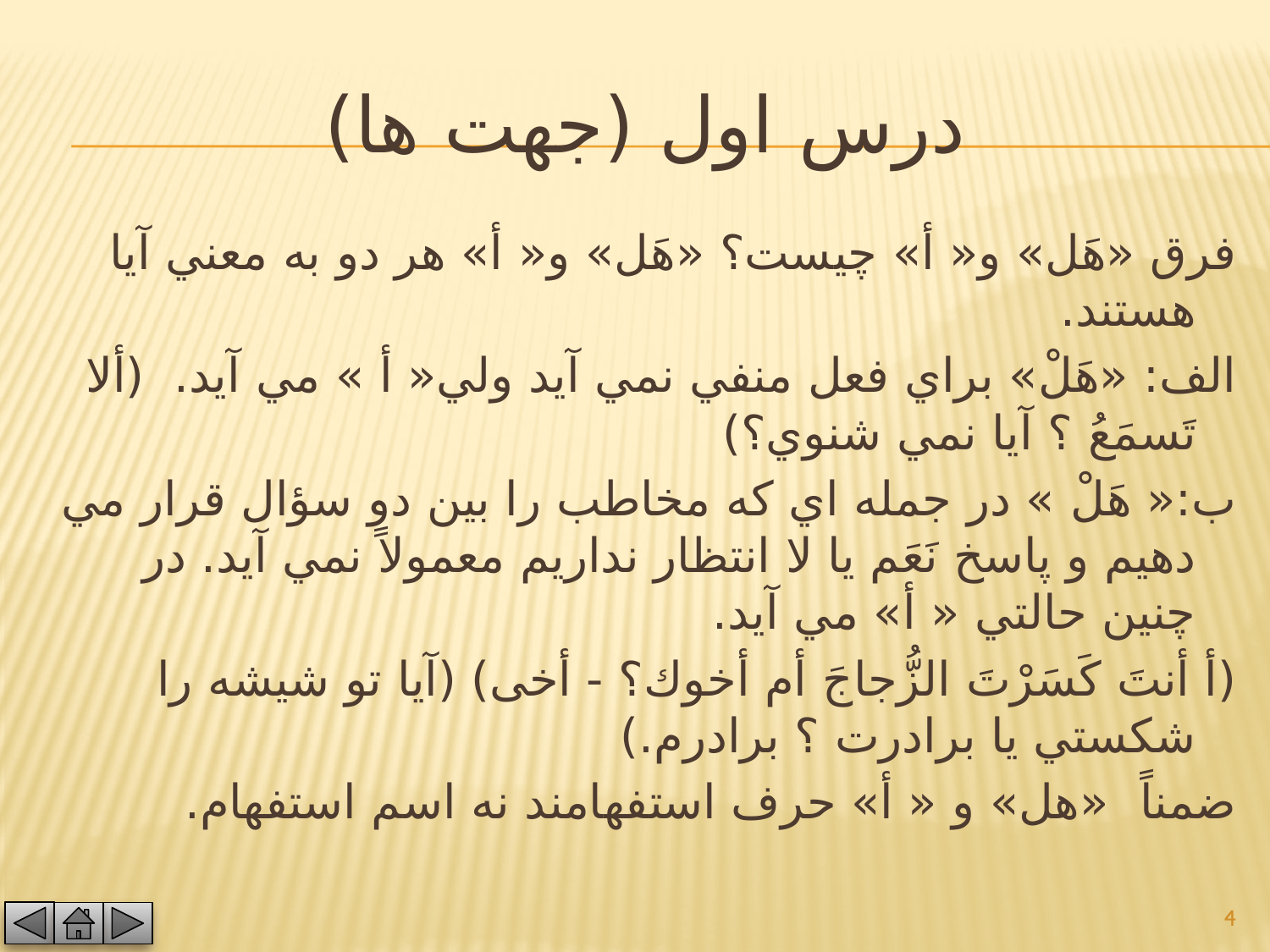

# درس اول (جهت ها)
فرق «هَل» و« أ» چيست؟ «هَل» و« أ» هر دو به معني آيا هستند.
الف: «هَلْ» براي فعل منفي نمي آيد ولي« أ » مي آيد.  (ألا تَسمَعُ ؟ آيا نمي شنوي؟)
ب:« هَلْ » در جمله اي كه مخاطب را بين دو سؤال قرار مي دهيم و پاسخ نَعَم يا لا انتظار نداريم معمولاً نمي آيد. در چنين حالتي « أ» مي آيد.
(أ أنتَ كَسَرْتَ الزُّجاجَ أم أخوك؟ - أخى) (آيا تو شيشه را شكستي يا برادرت ؟ برادرم.)
ضمناً  «هل» و « أ» حرف استفهامند نه اسم استفهام.

4